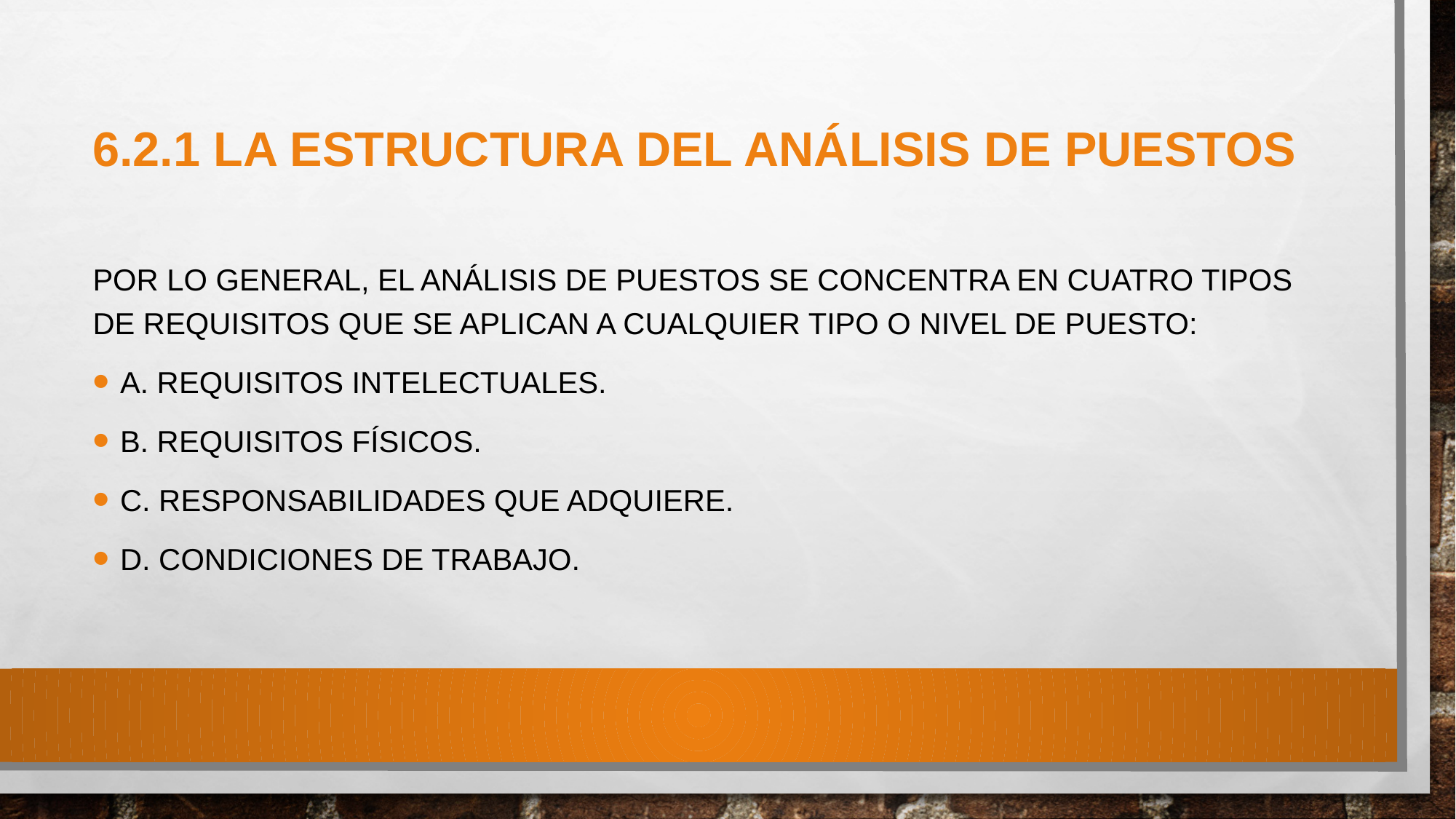

# 6.2.1 La estructura del análisis de puestos
Por lo general, el análisis de puestos se concentra en cuatro tipos de requisitos que se aplican a cualquier tipo o nivel de puesto:
A. Requisitos intelectuales.
B. Requisitos físicos.
C. Responsabilidades que adquiere.
D. Condiciones de trabajo.